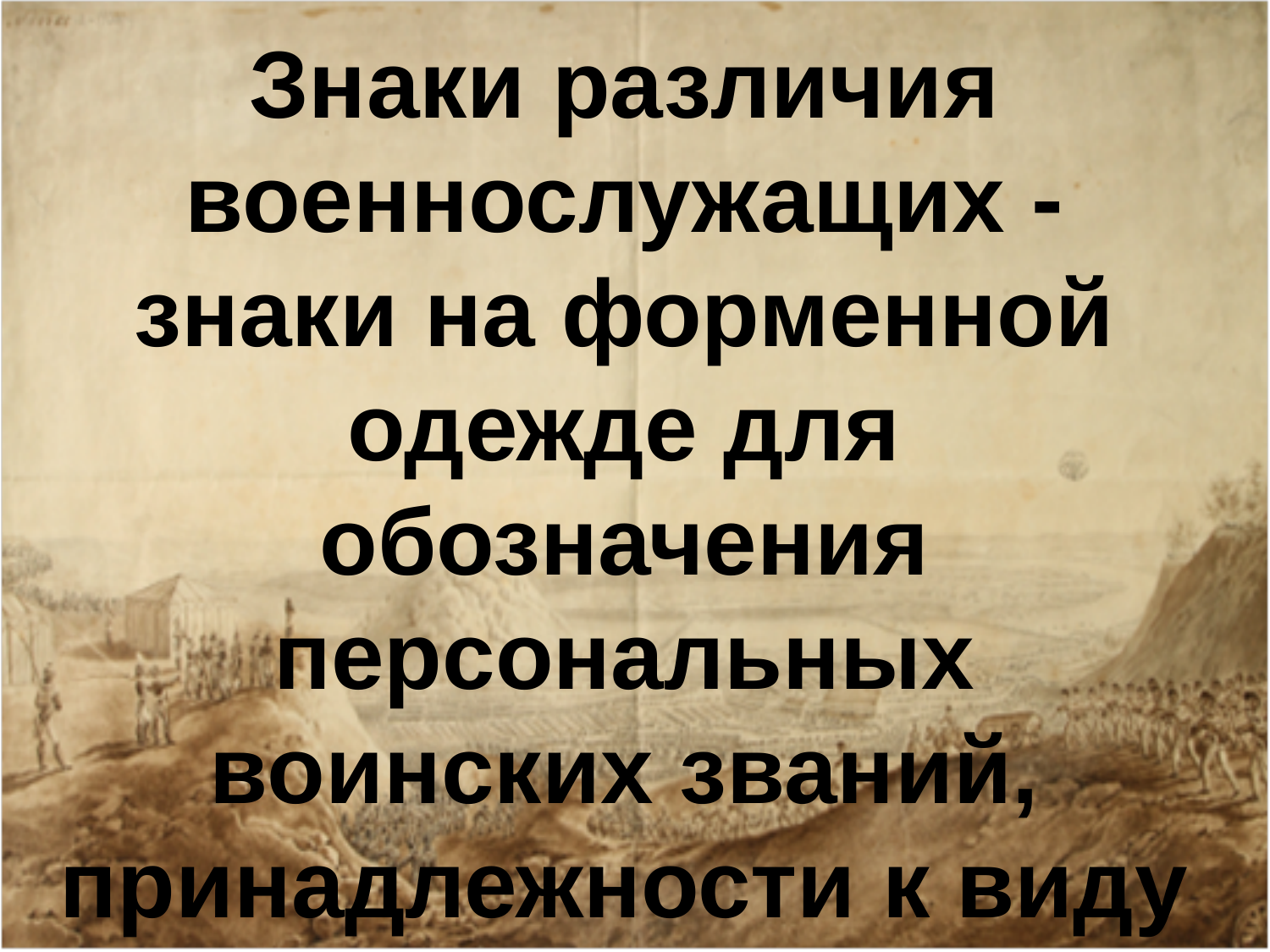

Знаки различия военнослужащих - знаки на форменной одежде для обозначения персональных воинских званий, принадлежности к виду ВС, роду войск, спец. войскам, службе.